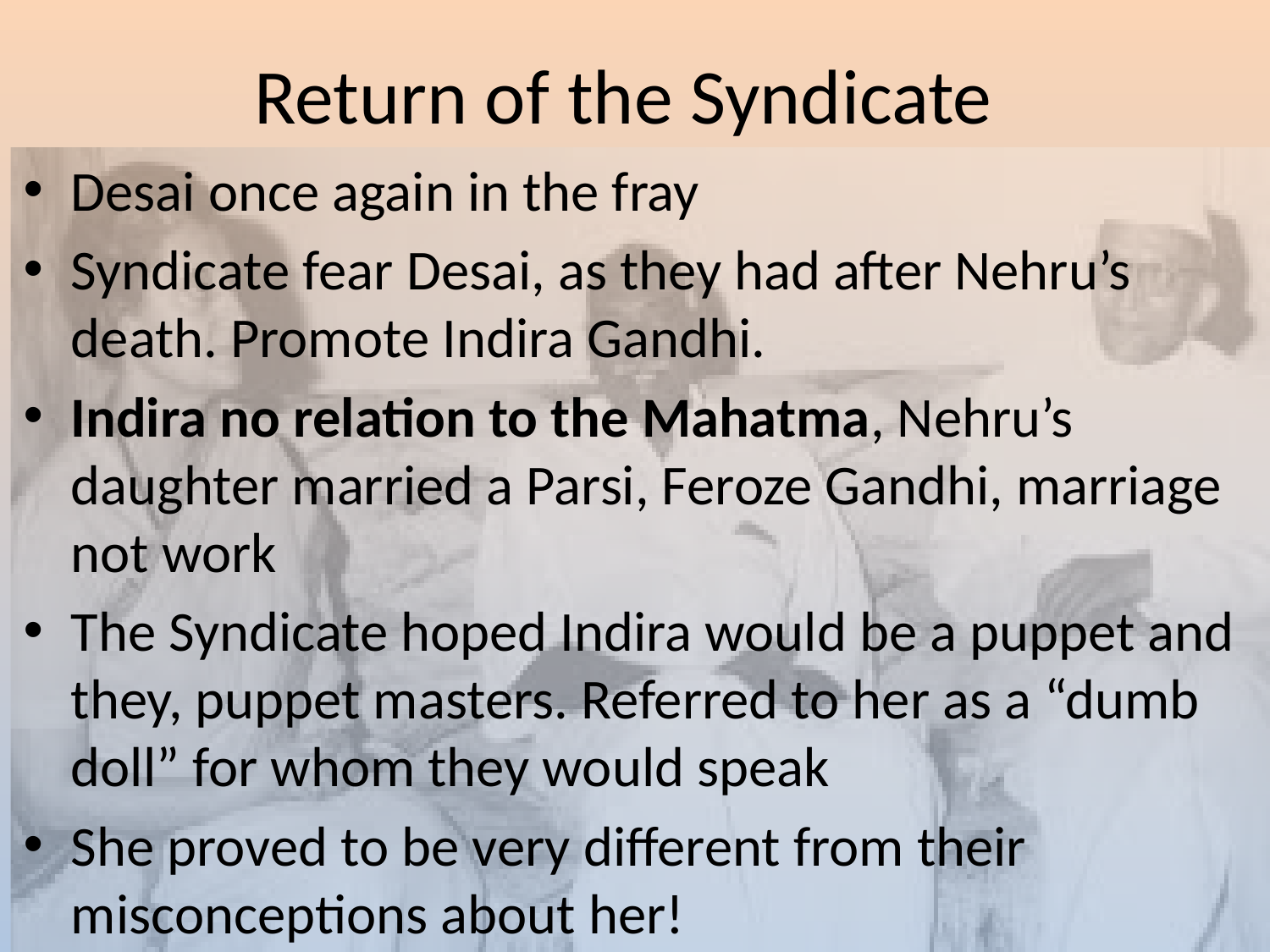

# Return of the Syndicate
Desai once again in the fray
Syndicate fear Desai, as they had after Nehru’s death. Promote Indira Gandhi.
Indira no relation to the Mahatma, Nehru’s daughter married a Parsi, Feroze Gandhi, marriage not work
The Syndicate hoped Indira would be a puppet and they, puppet masters. Referred to her as a “dumb doll” for whom they would speak
She proved to be very different from their misconceptions about her!